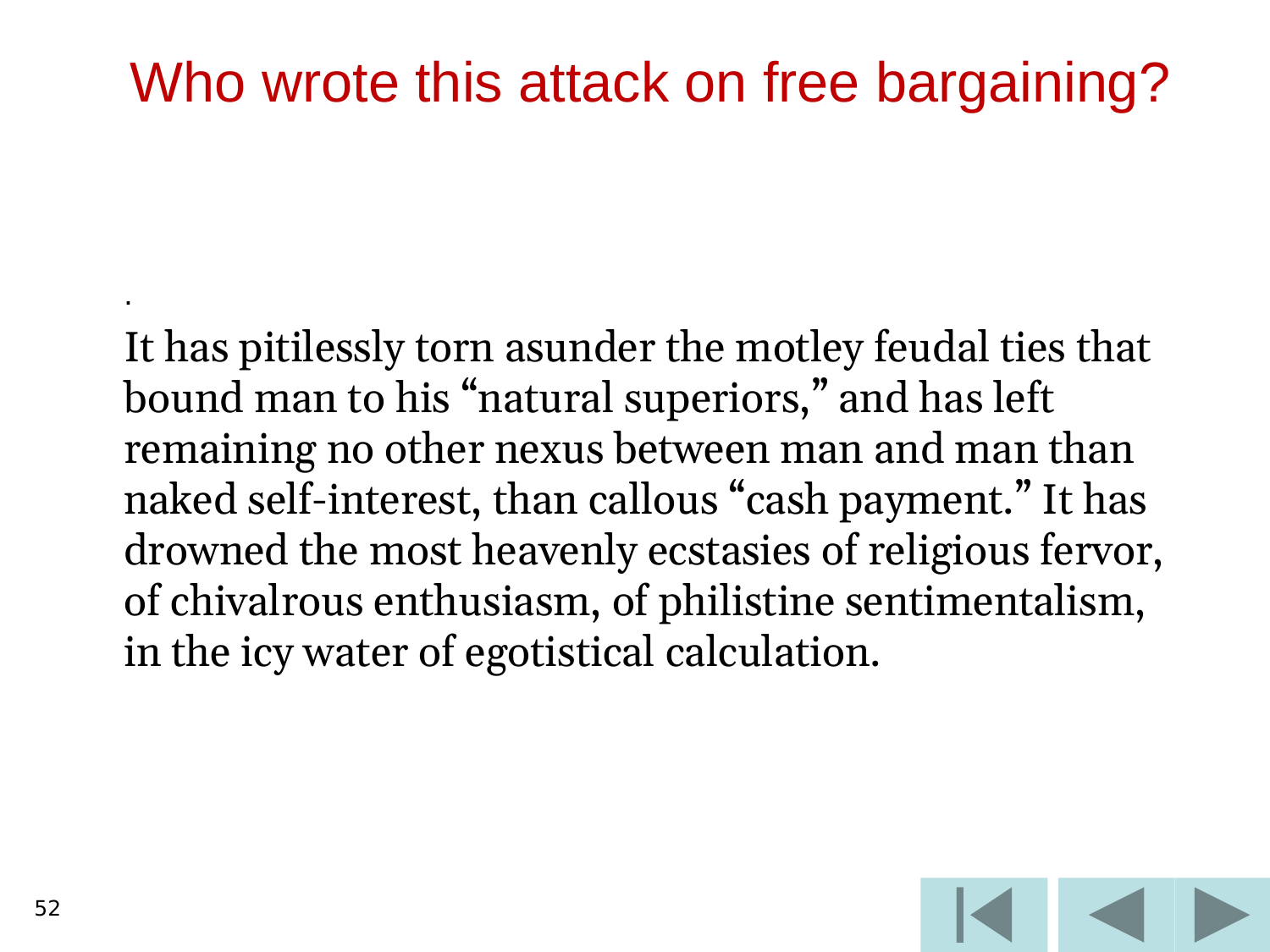

# Who wrote this attack on free bargaining?

	.
	It has pitilessly torn asunder the motley feudal ties that bound man to his “natural superiors,” and has left remaining no other nexus between man and man than naked self-interest, than callous “cash payment.” It has drowned the most heavenly ecstasies of religious fervor, of chivalrous enthusiasm, of philistine sentimentalism, in the icy water of egotistical calculation.

52